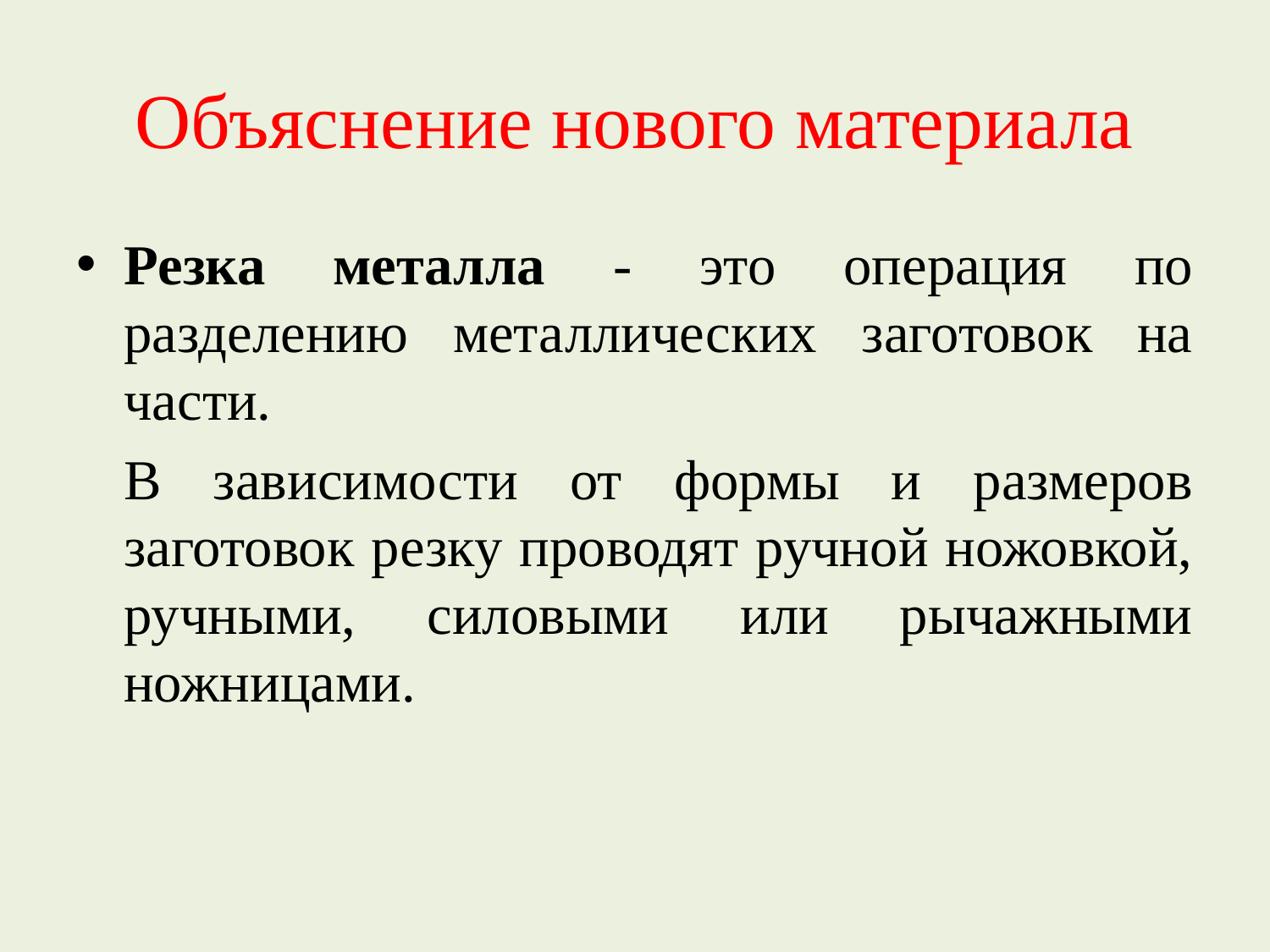

# Объяснение нового материала
Резка металла - это операция по разделению металлических заготовок на части.
	В зависимости от формы и размеров заготовок резку проводят ручной ножовкой, ручными, силовыми или рычажными ножницами.